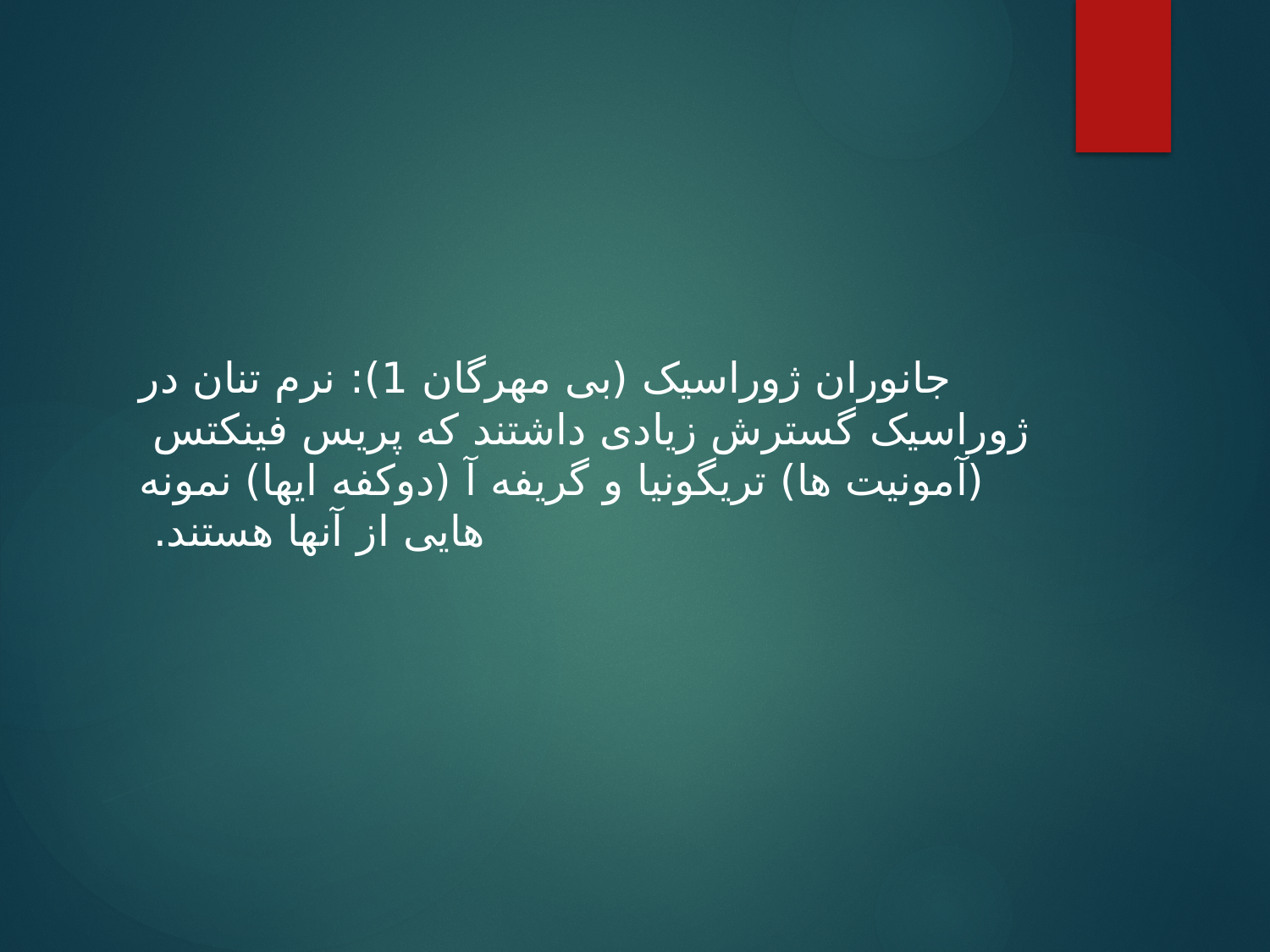

جانوران ژوراسیک (بی مهرگان 1): نرم تنان در ژوراسیک گسترش زیادی داشتند که پریس فینکتس  (آمونیت ها) تریگونیا و گریفه آ (دوکفه ایها) نمونه هایی از آنها هستند.